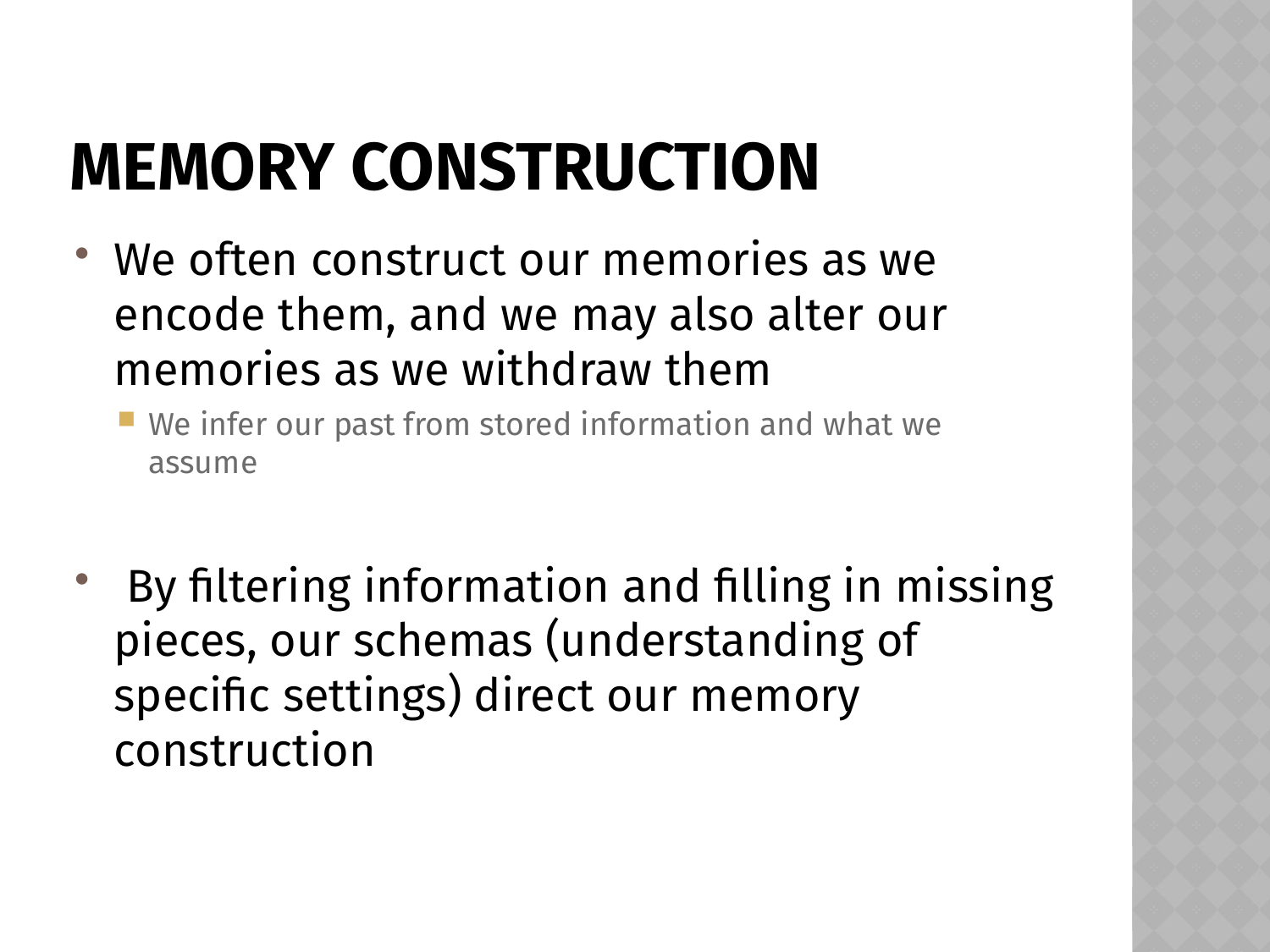

# Memory Construction
We often construct our memories as we encode them, and we may also alter our memories as we withdraw them
We infer our past from stored information and what we assume

 By filtering information and filling in missing pieces, our schemas (understanding of specific settings) direct our memory construction